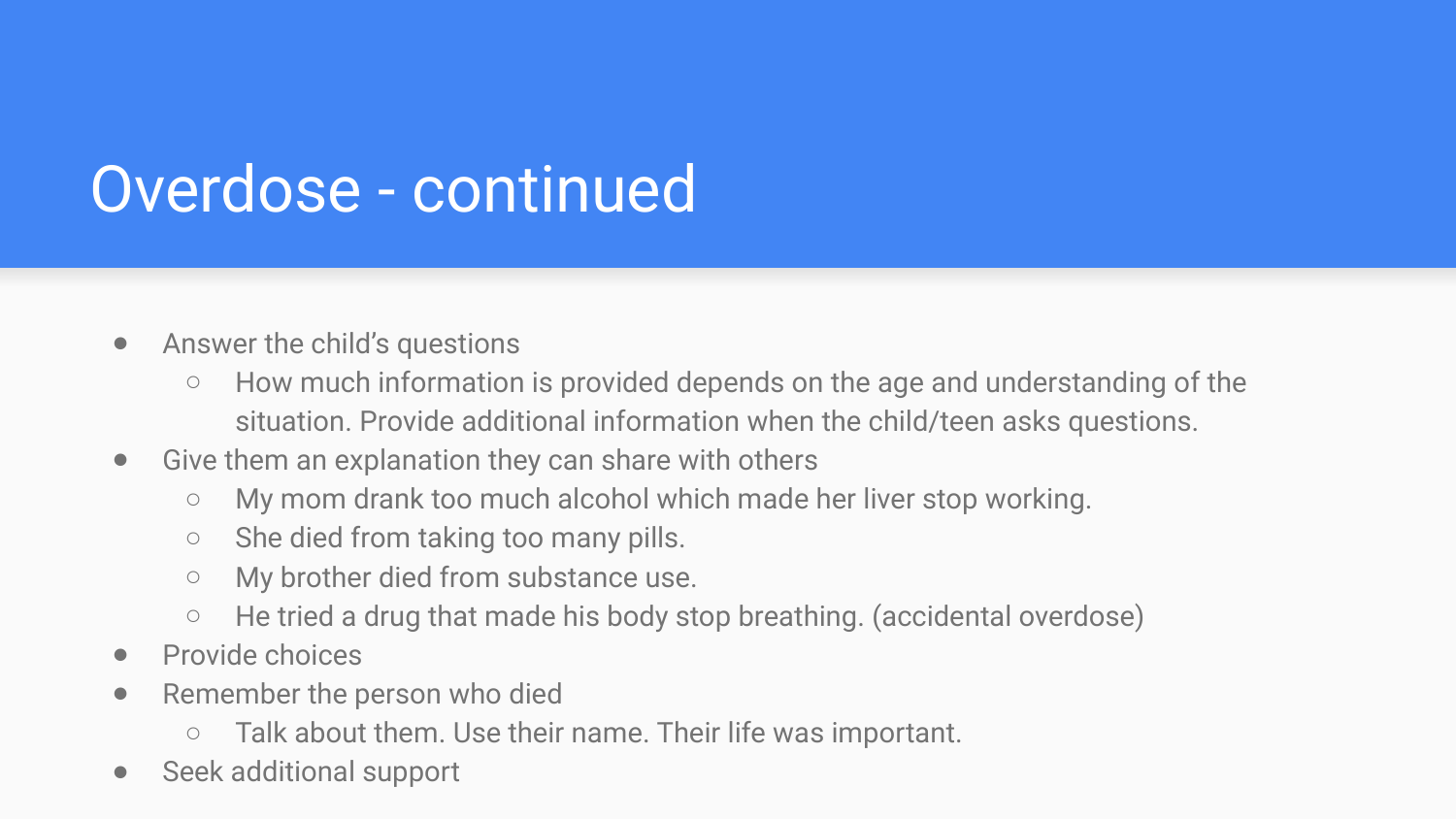

# Overdose - continued
Answer the child’s questions
How much information is provided depends on the age and understanding of the situation. Provide additional information when the child/teen asks questions.
Give them an explanation they can share with others
My mom drank too much alcohol which made her liver stop working.
She died from taking too many pills.
My brother died from substance use.
He tried a drug that made his body stop breathing. (accidental overdose)
Provide choices
Remember the person who died
Talk about them. Use their name. Their life was important.
Seek additional support